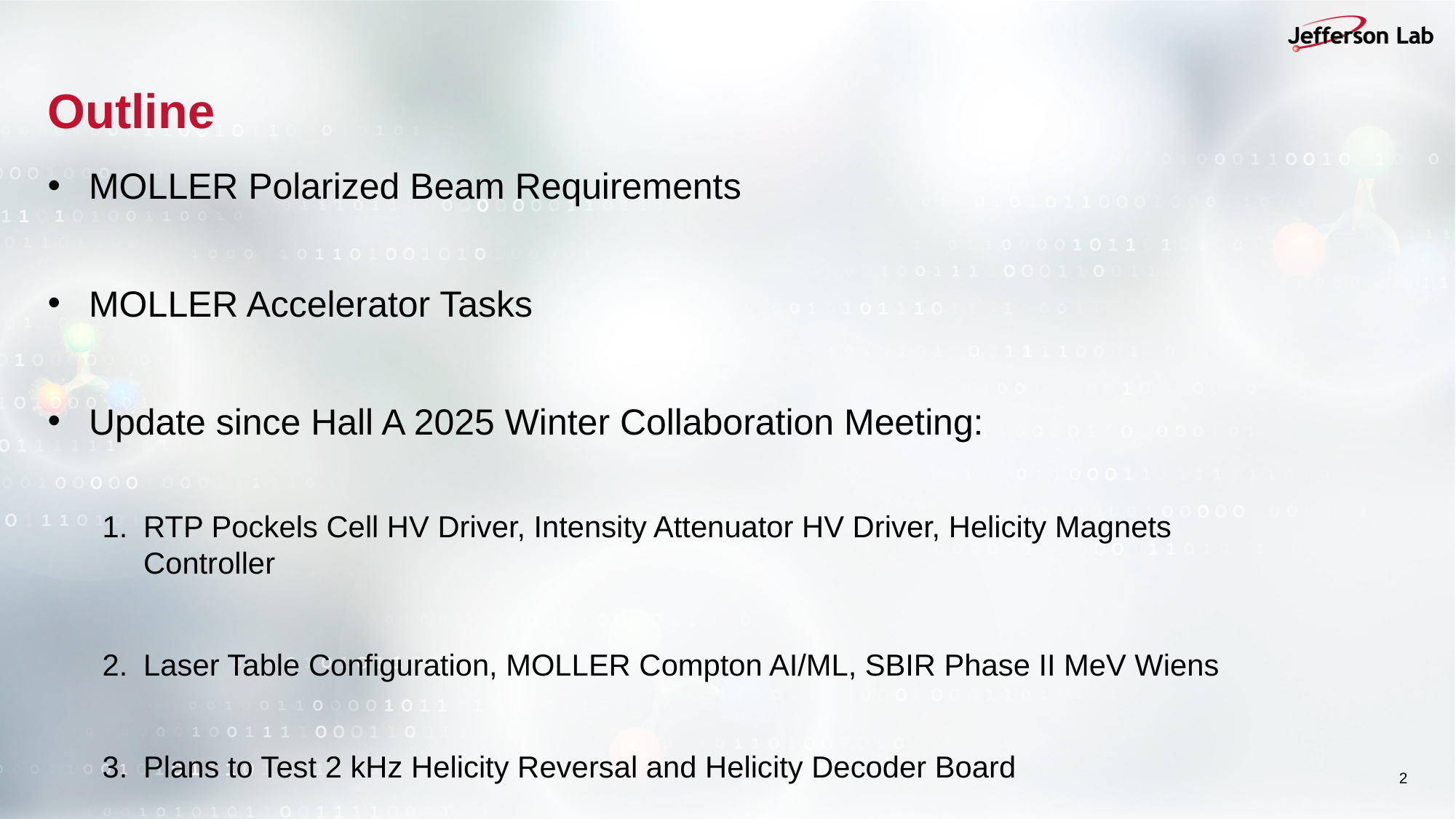

# Outline
MOLLER Polarized Beam Requirements

MOLLER Accelerator Tasks

Update since Hall A 2025 Winter Collaboration Meeting:

RTP Pockels Cell HV Driver, Intensity Attenuator HV Driver, Helicity Magnets Controller

Laser Table Configuration, MOLLER Compton AI/ML, SBIR Phase II MeV Wiens

Plans to Test 2 kHz Helicity Reversal and Helicity Decoder Board

2